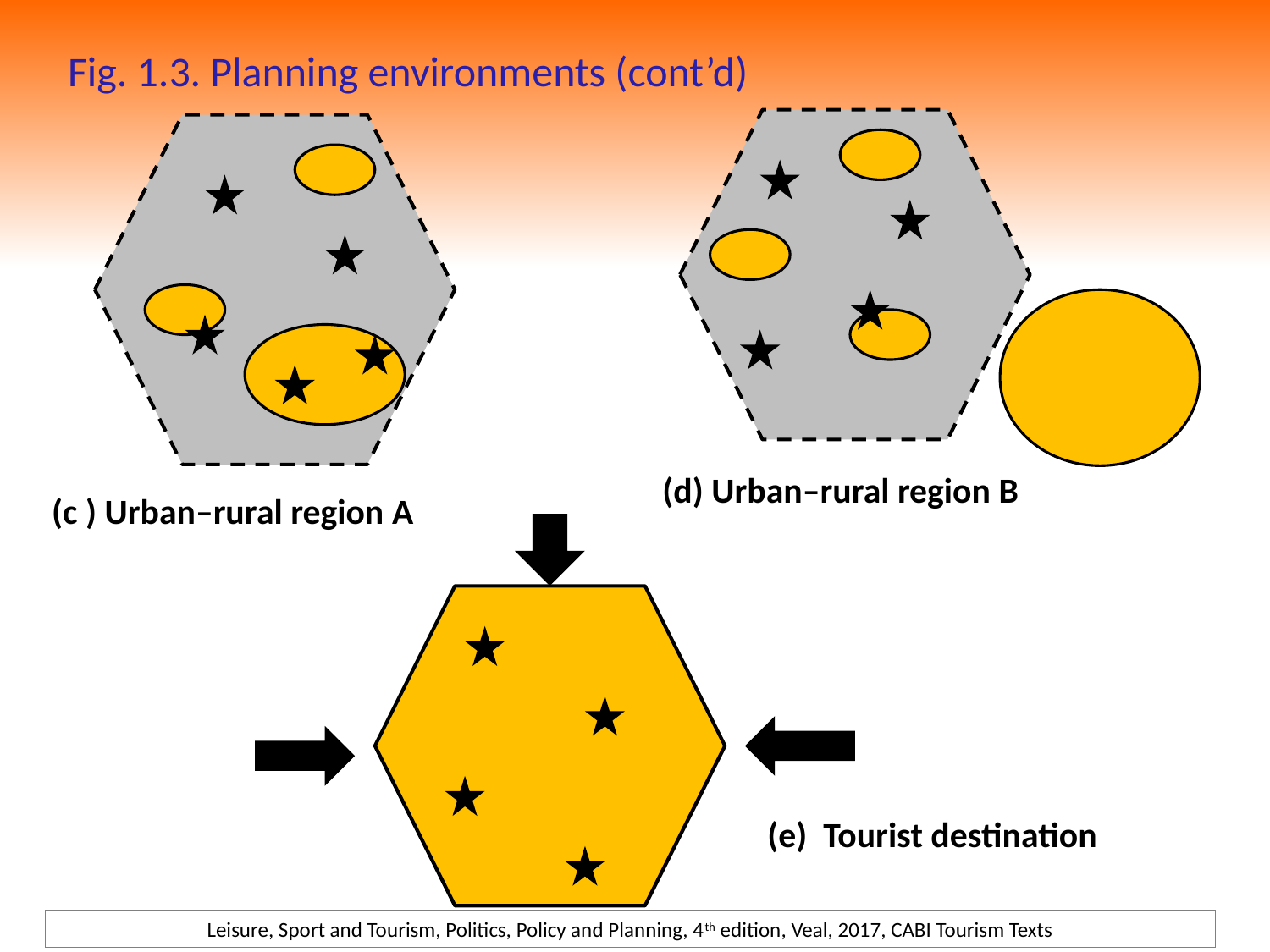

# Fig. 1.3. Planning environments (cont’d)

(d) Urban–rural region B
(c ) Urban–rural region A

(e)  Tourist destination

Leisure, Sport and Tourism, Politics, Policy and Planning, 4th edition, Veal, 2017, CABI Tourism Texts